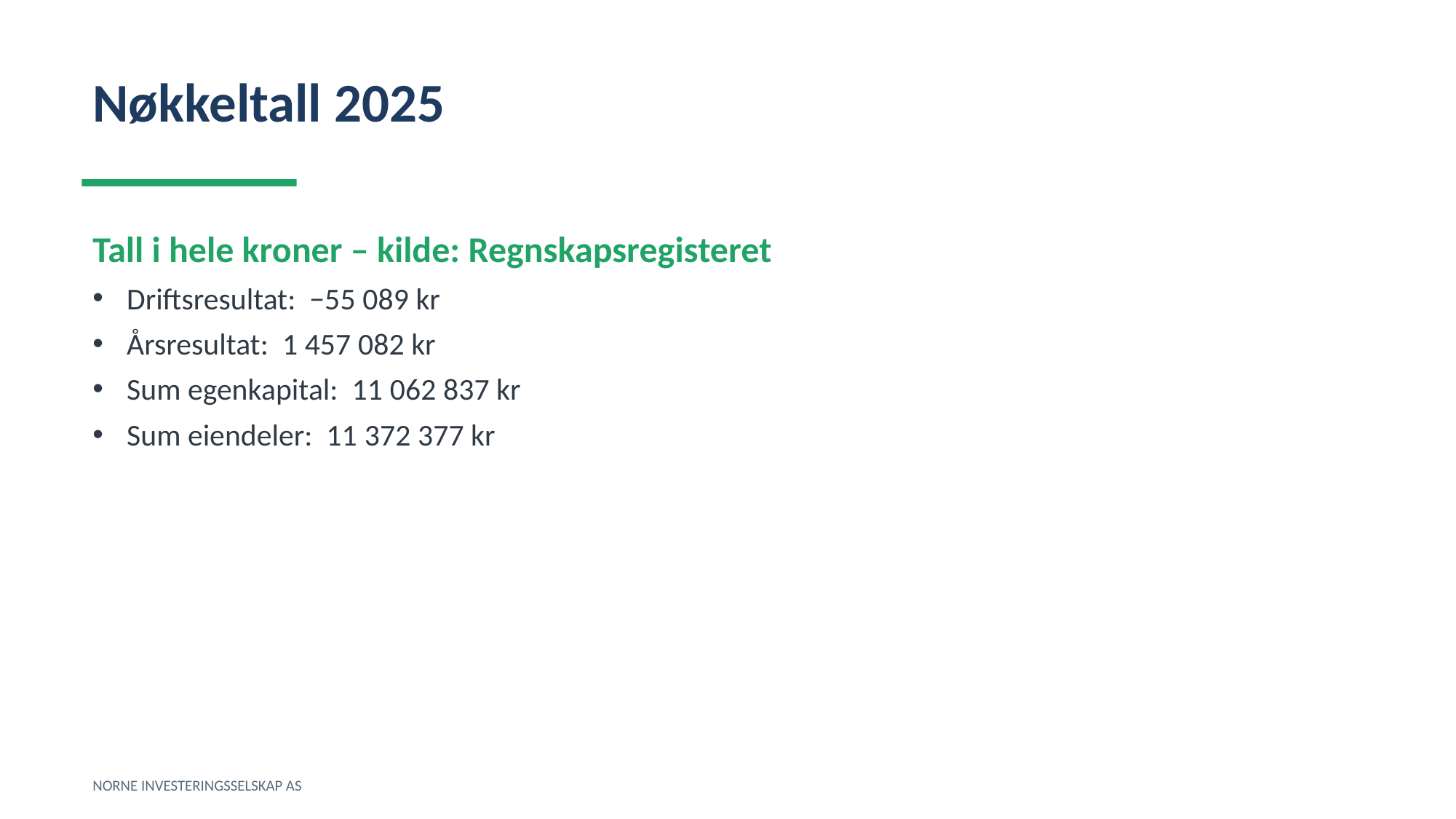

Nøkkeltall 2025

Tall i hele kroner – kilde: Regnskapsregisteret
Driftsresultat:  −55 089 kr
Årsresultat:  1 457 082 kr
Sum egenkapital:  11 062 837 kr
Sum eiendeler:  11 372 377 kr
NORNE INVESTERINGSSELSKAP AS